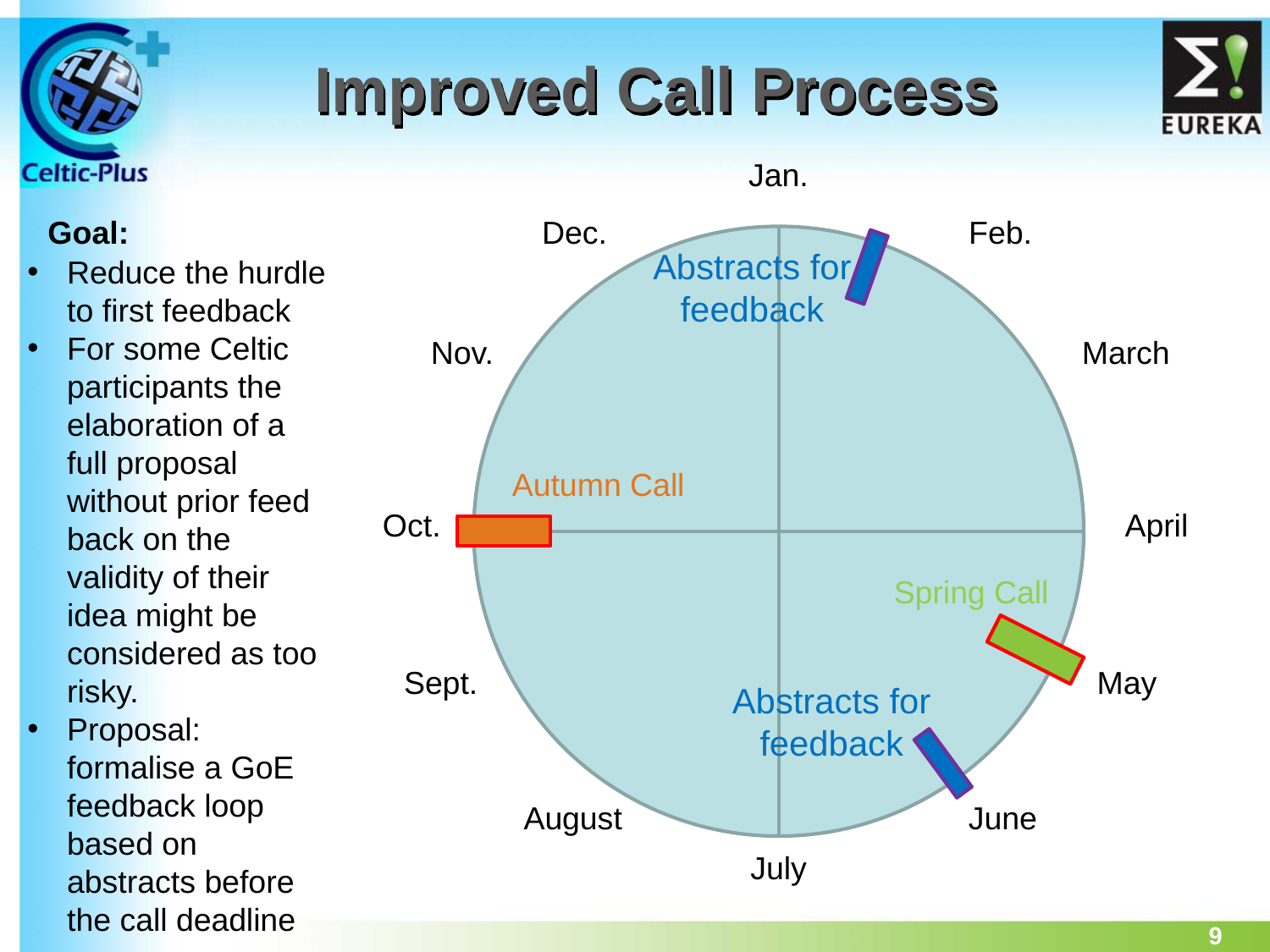

# Improved Call Process
Jan.
Dec.
Feb.

Abstracts for
feedback
Nov.
March
Autumn Call

Oct.
April
Spring Call

Sept.
May
Abstracts for
feedback

August
June
July
Goal:
Reduce the hurdle to first feedback
For some Celtic participants the elaboration of a full proposal without prior feed back on the validity of their idea might be considered as too risky.
Proposal: formalise a GoE feedback loop based on abstracts before the call deadline